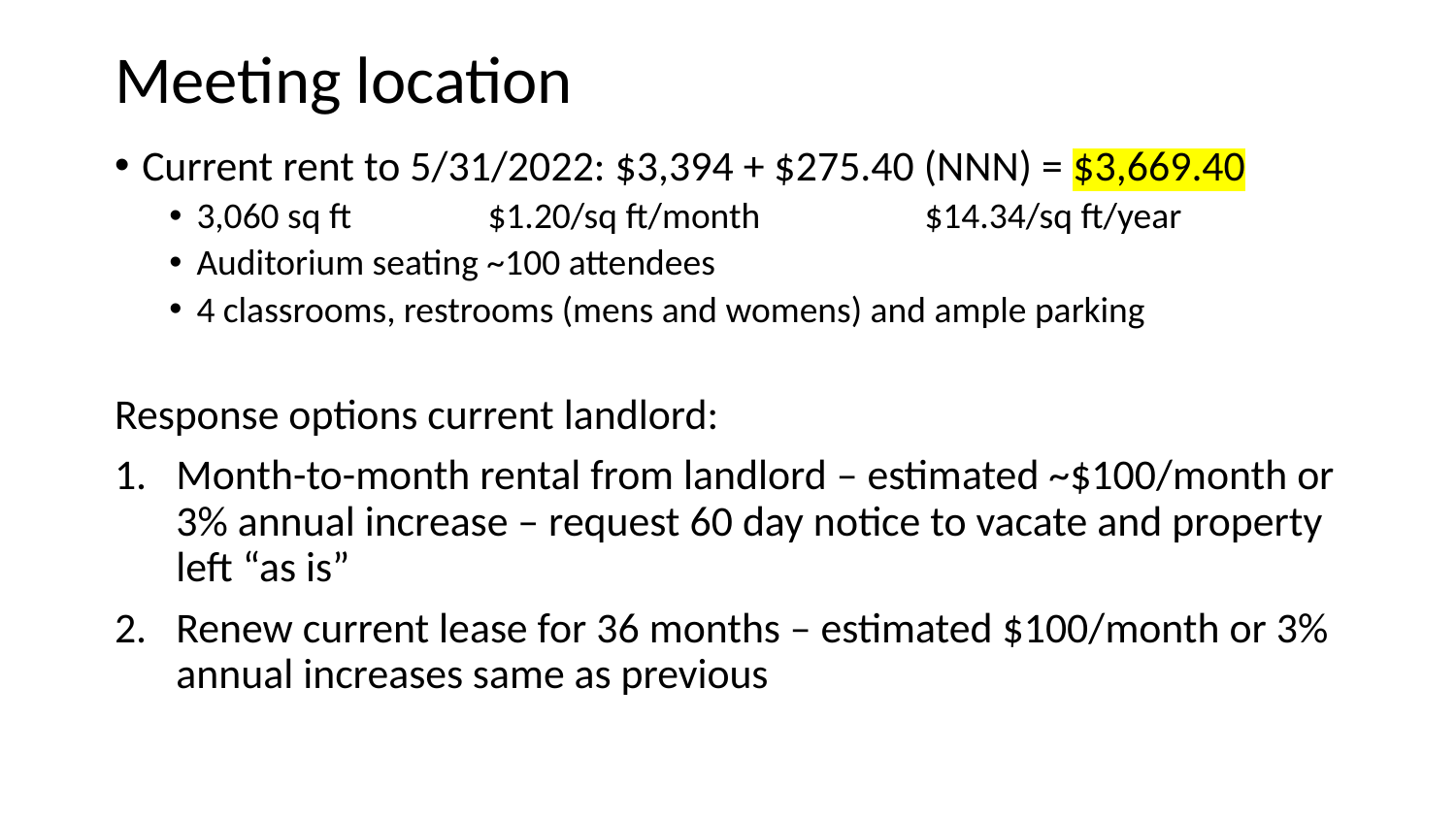

# Meeting location
Current rent to 5/31/2022: $3,394 + $275.40 (NNN) = $3,669.40
3,060 sq ft	$1.20/sq ft/month		$14.34/sq ft/year
Auditorium seating ~100 attendees
4 classrooms, restrooms (mens and womens) and ample parking

Response options current landlord:
Month-to-month rental from landlord – estimated ~$100/month or 3% annual increase – request 60 day notice to vacate and property left “as is”
Renew current lease for 36 months – estimated $100/month or 3% annual increases same as previous